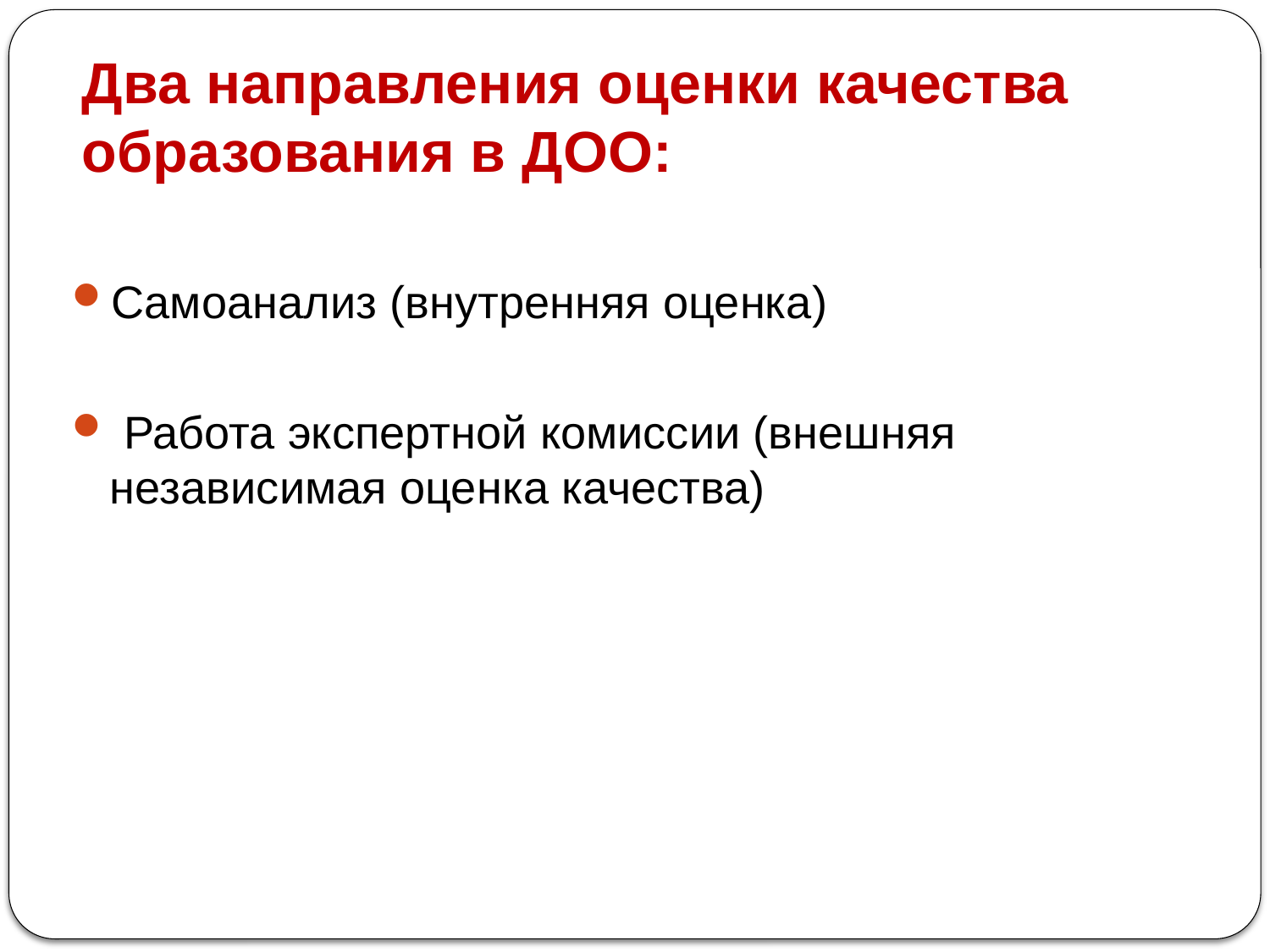

# Два направления оценки качества образования в ДОО:

Самоанализ (внутренняя оценка)

 Работа экспертной комиссии (внешняя независимая оценка качества)